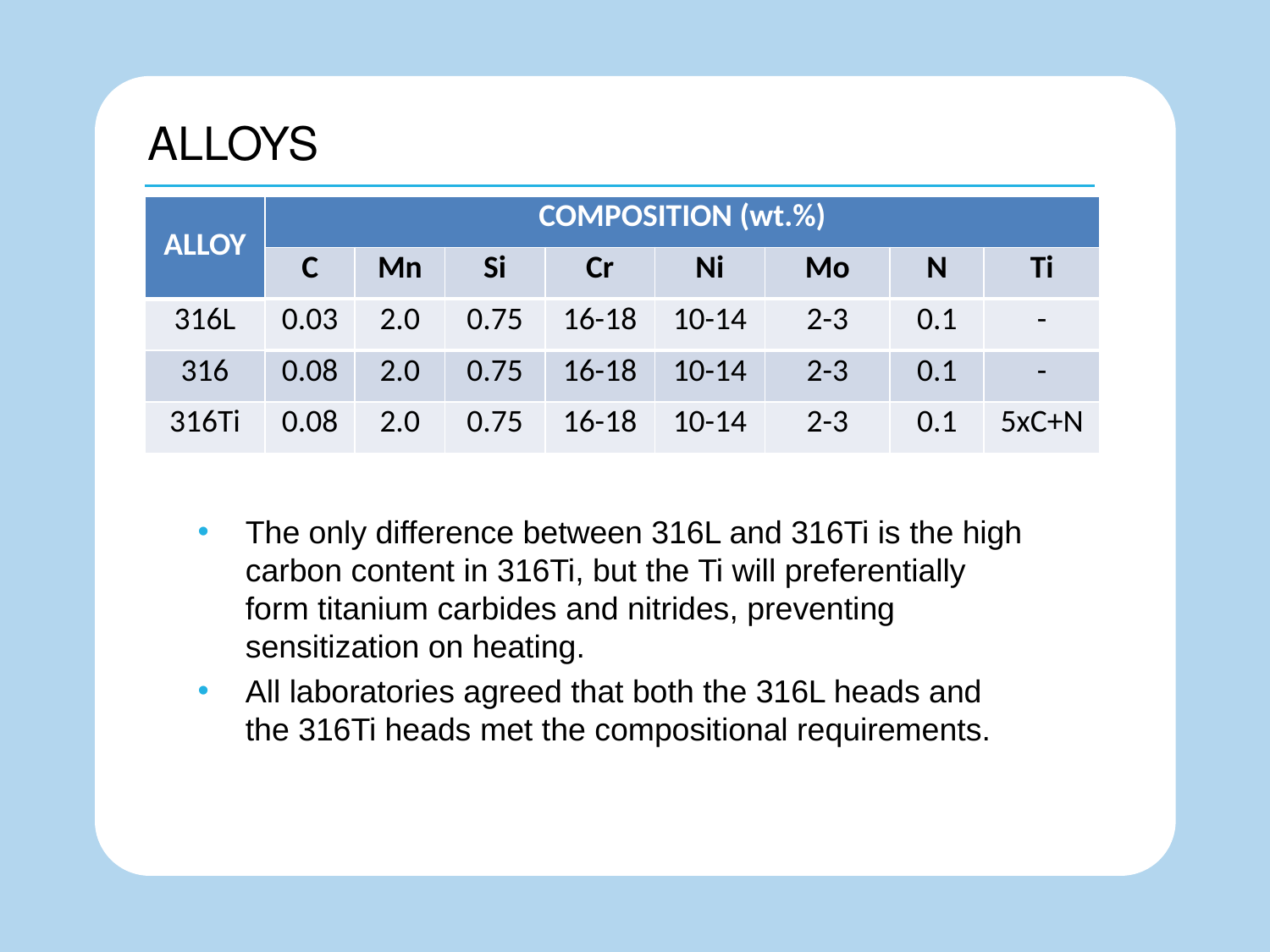

# ALLOYS
| ALLOY | COMPOSITION (wt.%) |  |  |  |  |  |  |  |
| --- | --- | --- | --- | --- | --- | --- | --- | --- |
|  | C | Mn | Si | Cr | Ni | Mo | N | Ti |
| 316L | 0.03 | 2.0 | 0.75 | 16-18 | 10-14 | 2-3 | 0.1 | - |
| 316 | 0.08 | 2.0 | 0.75 | 16-18 | 10-14 | 2-3 | 0.1 | - |
| 316Ti | 0.08 | 2.0 | 0.75 | 16-18 | 10-14 | 2-3 | 0.1 | 5xC+N |
The only difference between 316L and 316Ti is the high carbon content in 316Ti, but the Ti will preferentially form titanium carbides and nitrides, preventing sensitization on heating.
All laboratories agreed that both the 316L heads and the 316Ti heads met the compositional requirements.